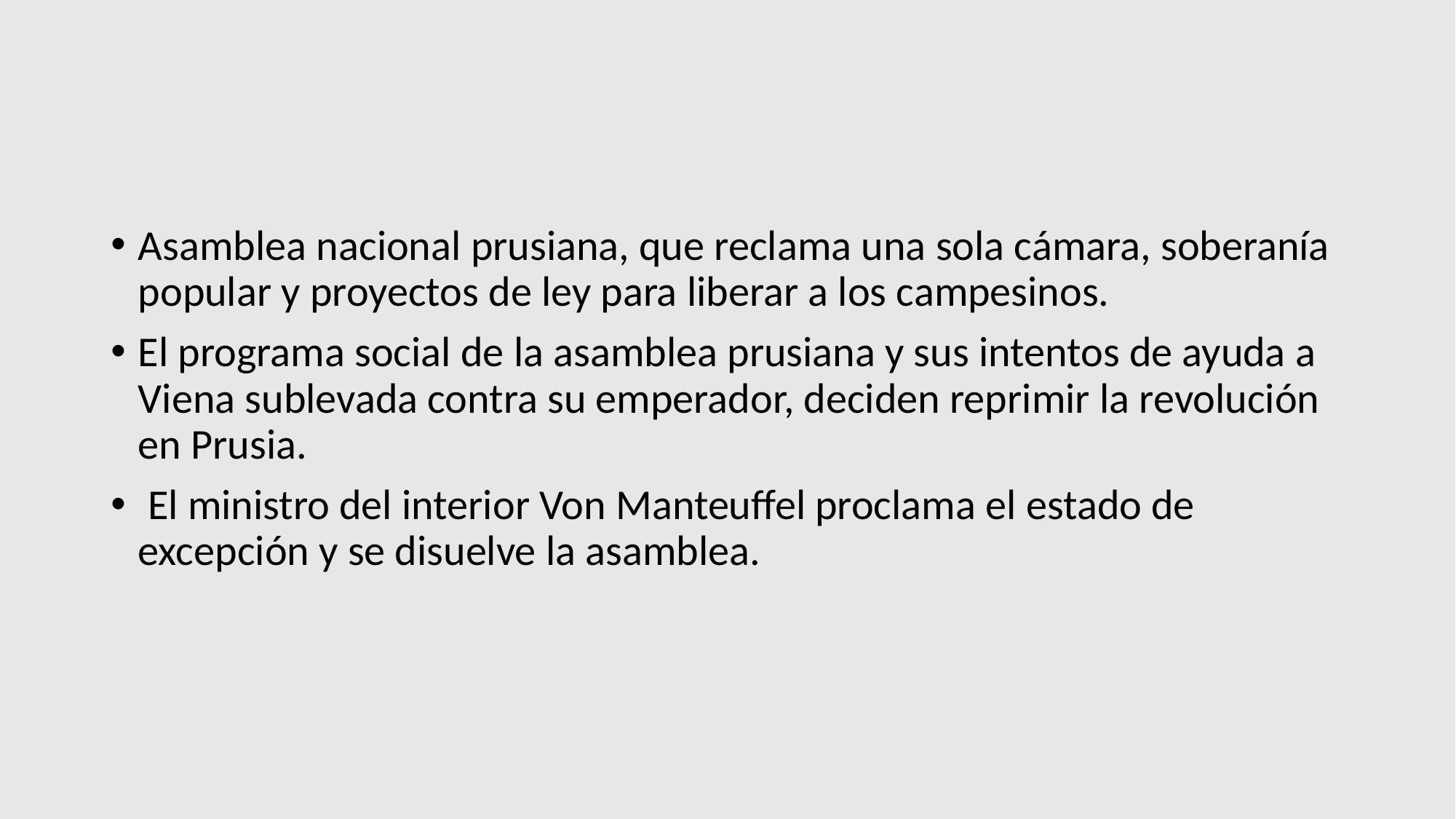

#
Asamblea nacional prusiana, que reclama una sola cámara, soberanía popular y proyectos de ley para liberar a los campesinos.
El programa social de la asamblea prusiana y sus intentos de ayuda a Viena sublevada contra su emperador, deciden reprimir la revolución en Prusia.
 El ministro del interior Von Manteuffel proclama el estado de excepción y se disuelve la asamblea.